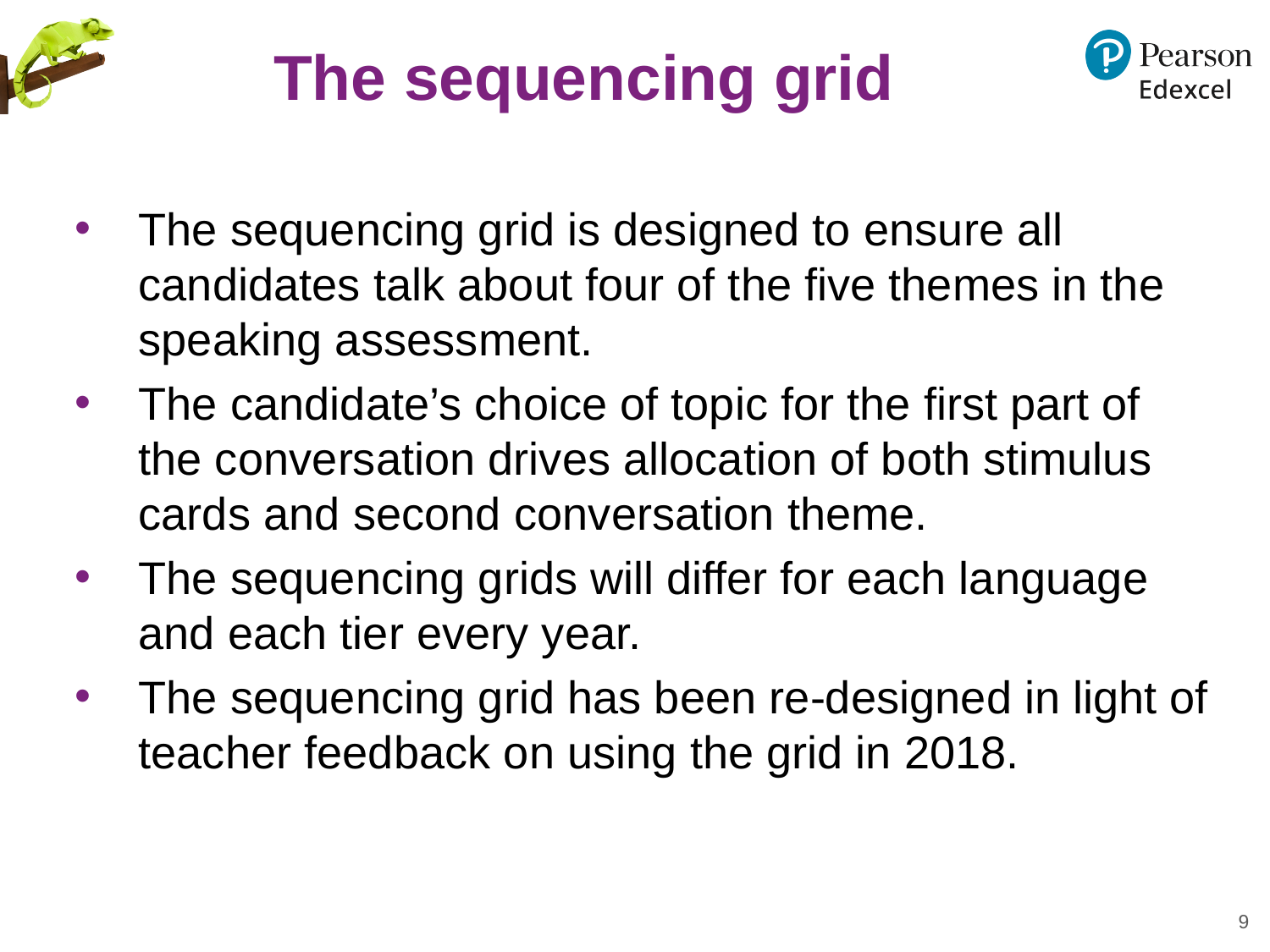

The sequencing grid
The sequencing grid is designed to ensure all candidates talk about four of the five themes in the speaking assessment.
The candidate’s choice of topic for the first part of the conversation drives allocation of both stimulus cards and second conversation theme.
The sequencing grids will differ for each language and each tier every year.
The sequencing grid has been re-designed in light of teacher feedback on using the grid in 2018.